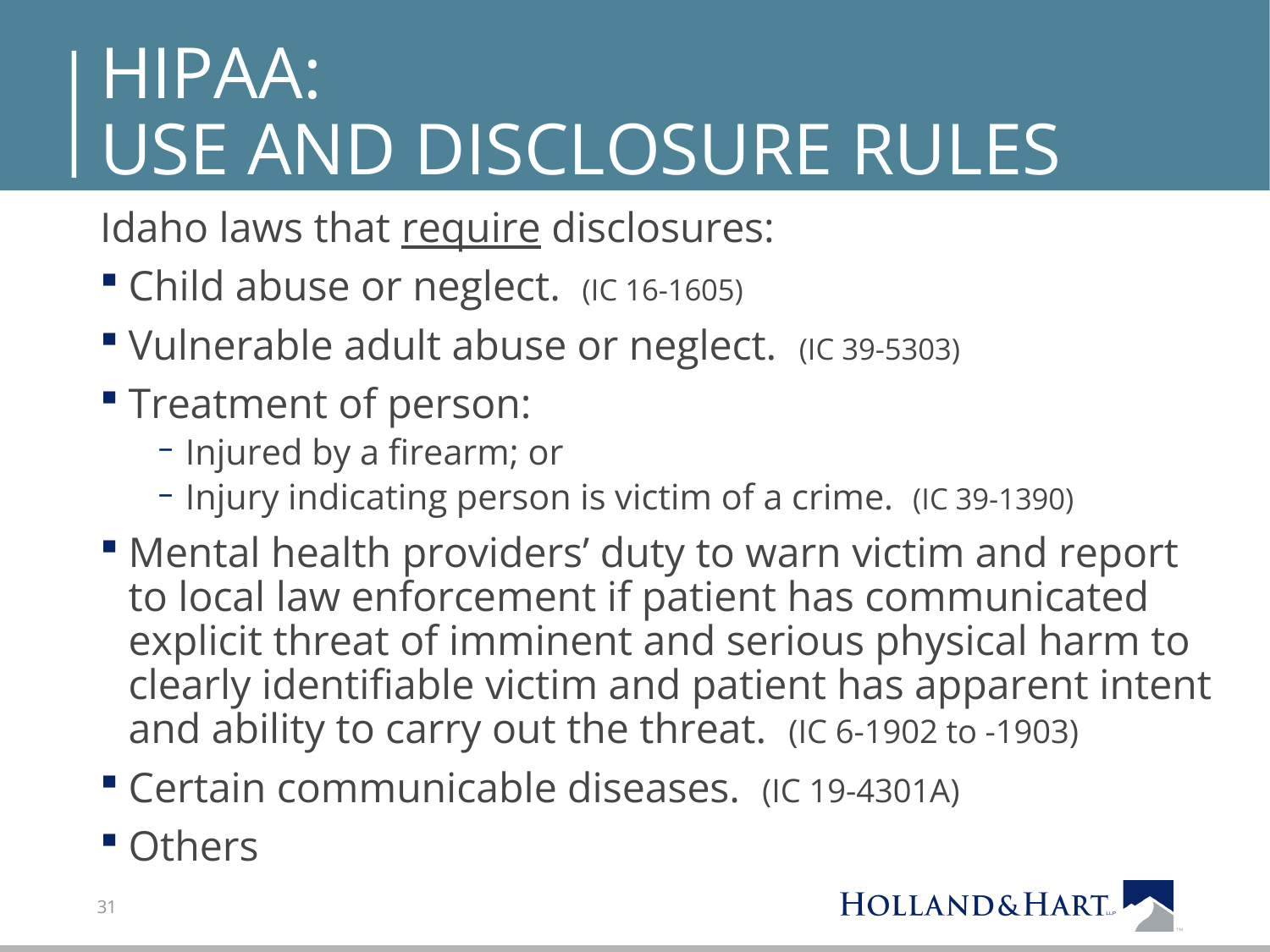

# Hipaa: use and disclosure rules
Idaho laws that require disclosures:
Child abuse or neglect.  (IC 16-1605)
Vulnerable adult abuse or neglect.  (IC 39-5303)
Treatment of person:
Injured by a firearm; or
Injury indicating person is victim of a crime.  (IC 39-1390)
Mental health providers’ duty to warn victim and report to local law enforcement if patient has communicated explicit threat of imminent and serious physical harm to clearly identifiable victim and patient has apparent intent and ability to carry out the threat.  (IC 6-1902 to -1903)
Certain communicable diseases.  (IC 19-4301A)
Others

31